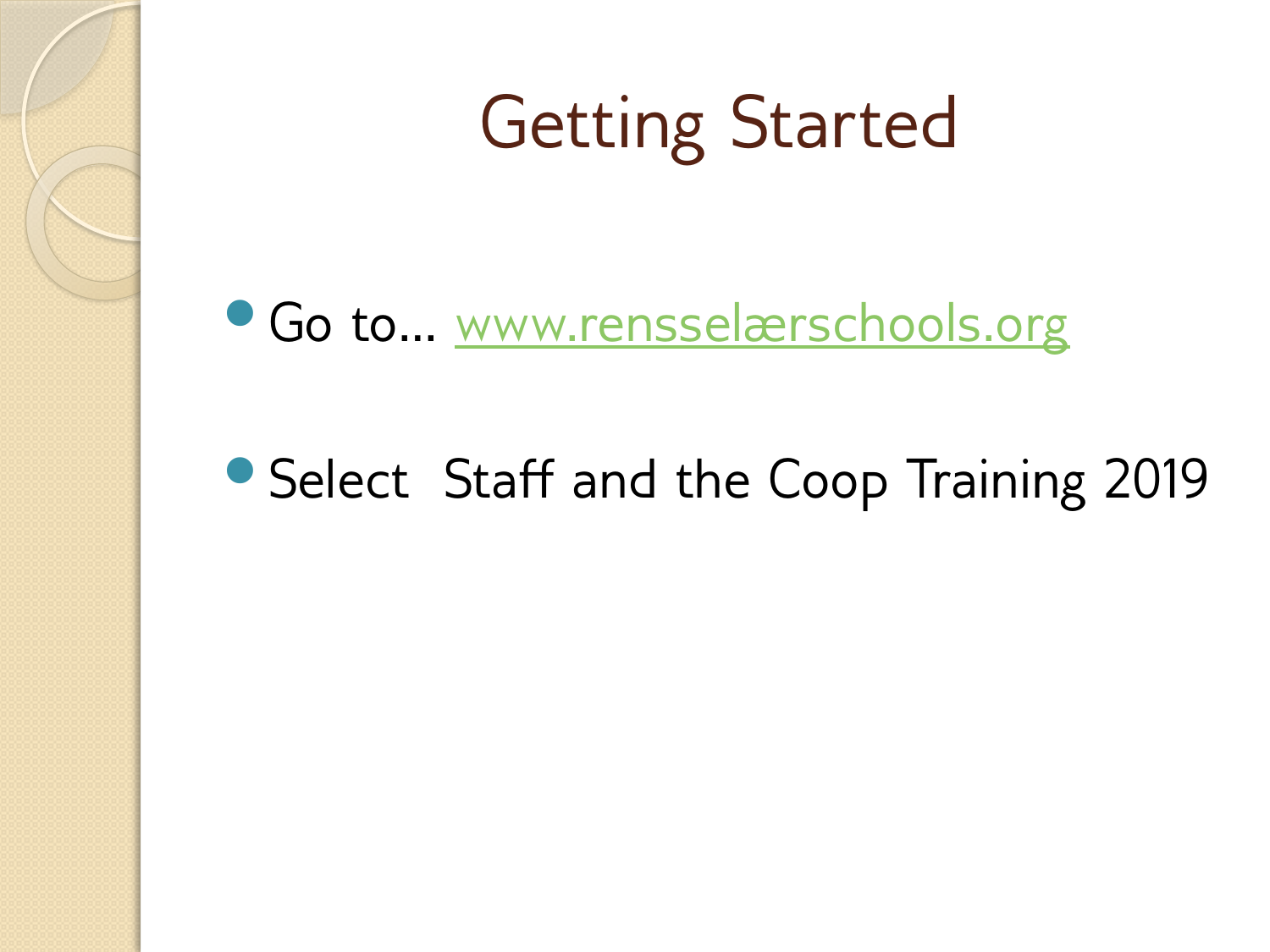

# Getting Started

Go to… www.rensselaerschools.org

Select  Staff and the Coop Training 2019